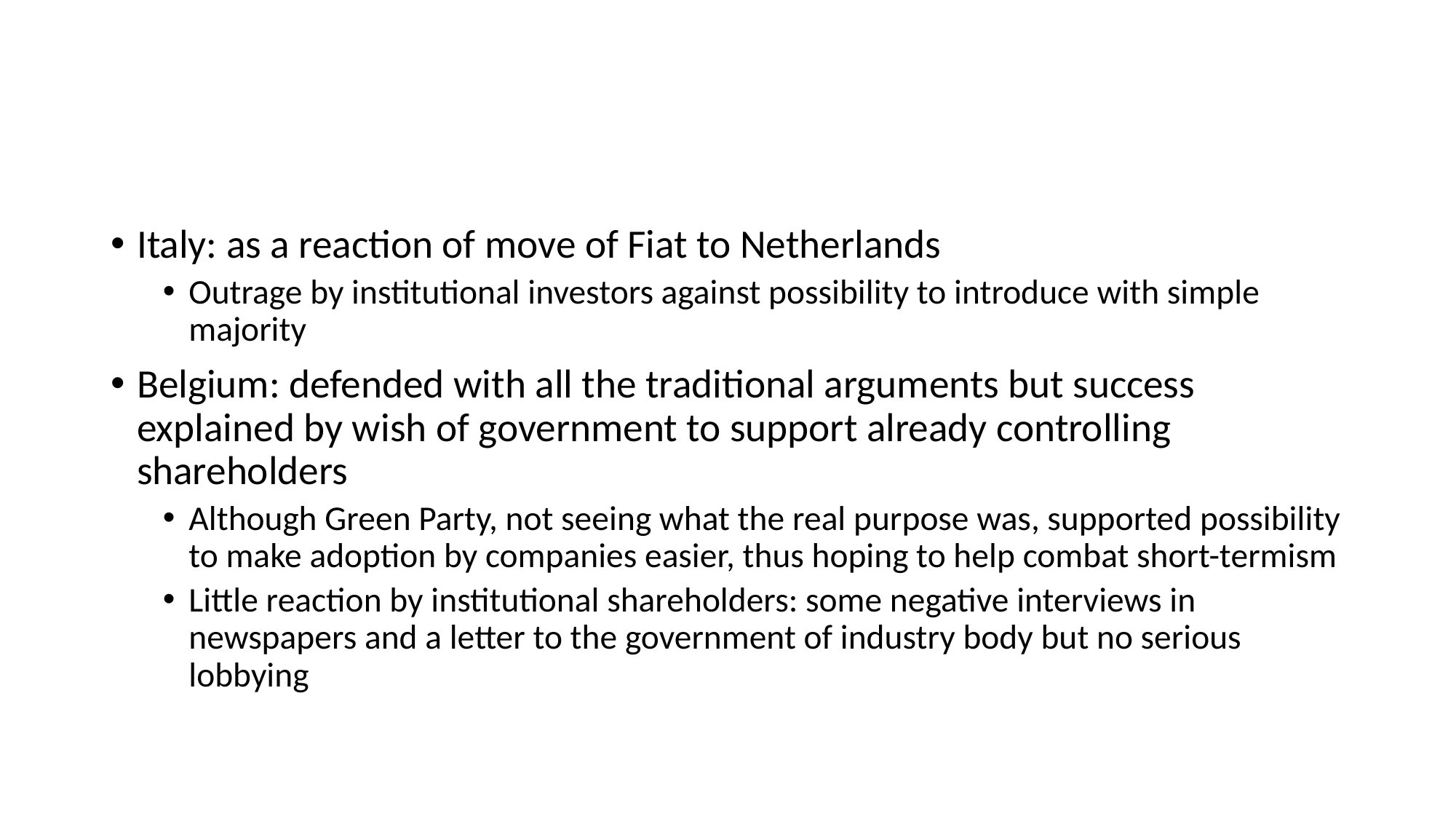

#
Italy: as a reaction of move of Fiat to Netherlands
Outrage by institutional investors against possibility to introduce with simple majority
Belgium: defended with all the traditional arguments but success explained by wish of government to support already controlling shareholders
Although Green Party, not seeing what the real purpose was, supported possibility to make adoption by companies easier, thus hoping to help combat short-termism
Little reaction by institutional shareholders: some negative interviews in newspapers and a letter to the government of industry body but no serious lobbying